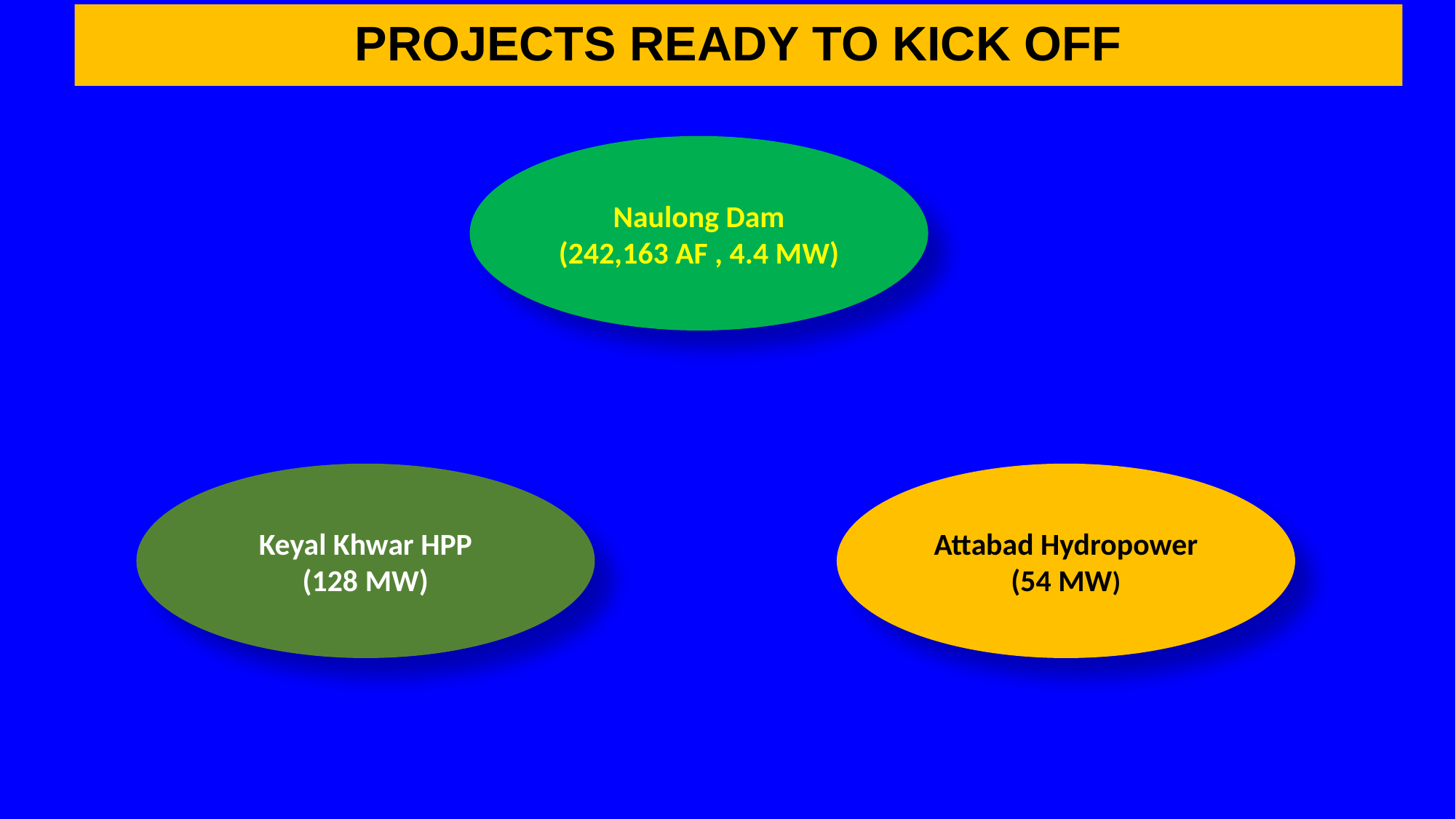

PROJECTS READY TO KICK OFF

Naulong Dam
(242,163 AF , 4.4 MW)

Keyal Khwar HPP
(128 MW)
Attabad Hydropower
(54 MW)